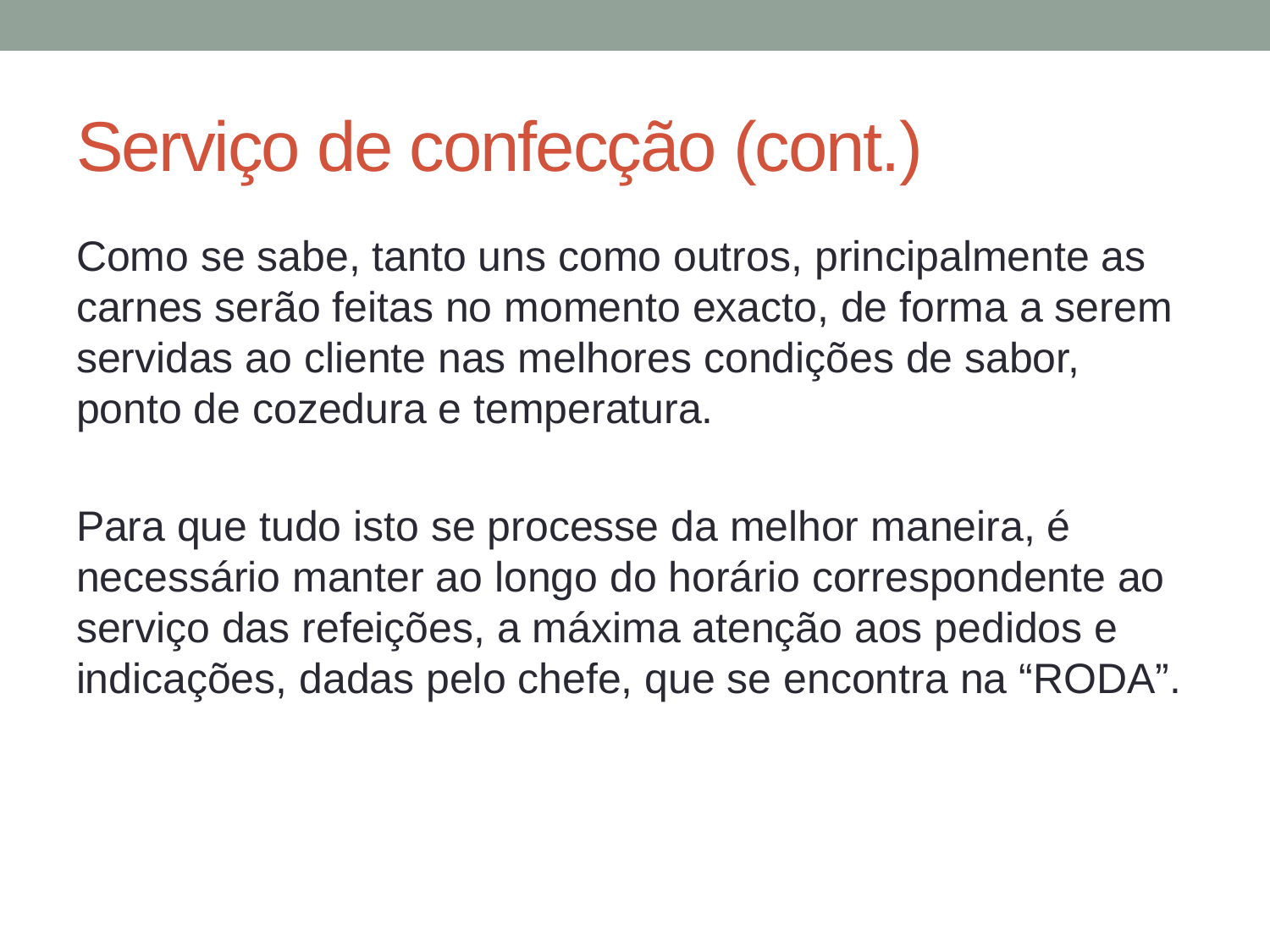

# Serviço de confecção (cont.)
Como se sabe, tanto uns como outros, principalmente as carnes serão feitas no momento exacto, de forma a serem servidas ao cliente nas melhores condições de sabor, ponto de cozedura e temperatura.

Para que tudo isto se processe da melhor maneira, é necessário manter ao longo do horário correspondente ao serviço das refeições, a máxima atenção aos pedidos e indicações, dadas pelo chefe, que se encontra na “RODA”.